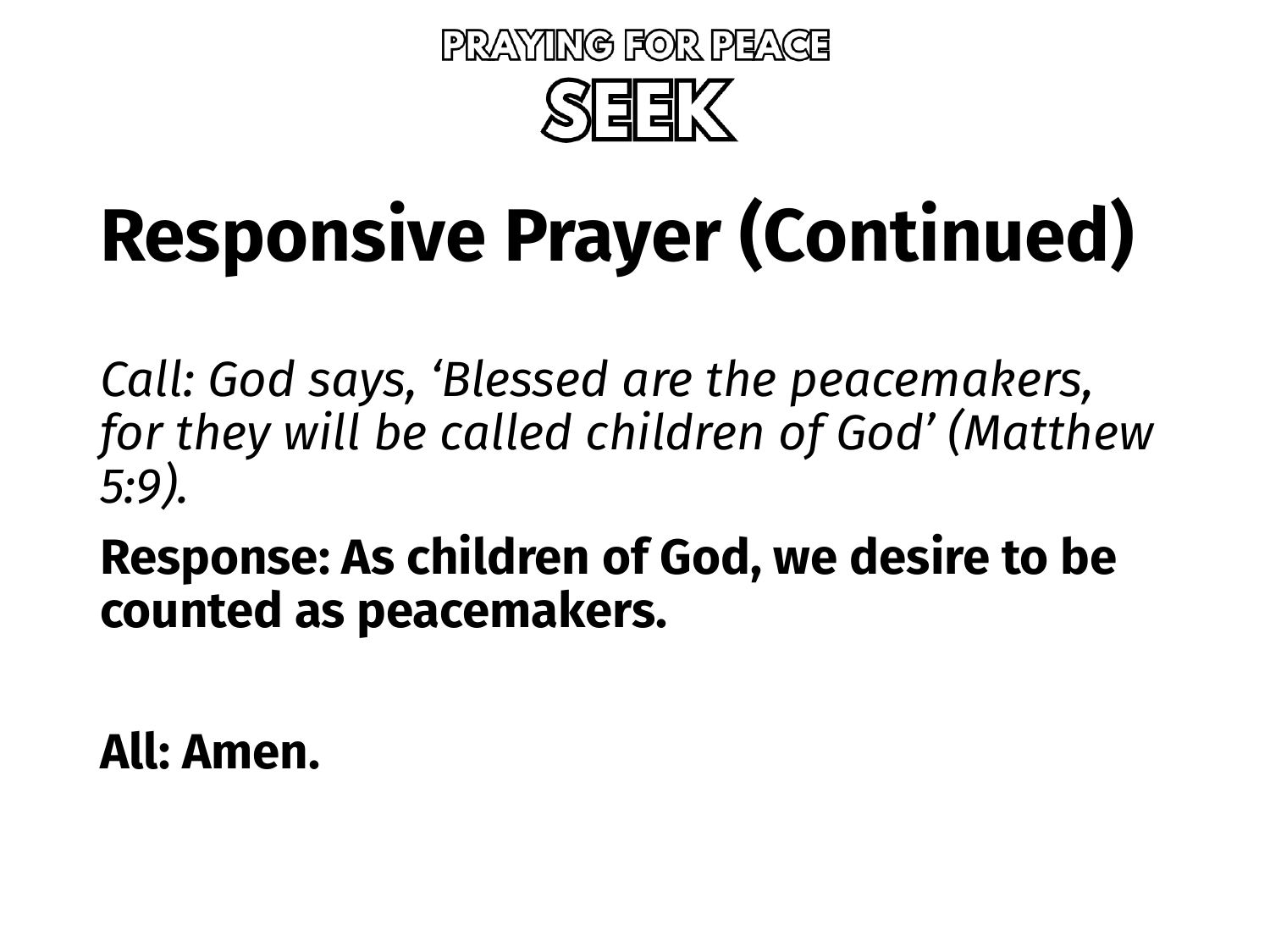

# Responsive Prayer (Continued)
Call: God says, ‘Blessed are the peacemakers, for they will be called children of God’ (Matthew 5:9).
Response: As children of God, we desire to be counted as peacemakers.

All: Amen.